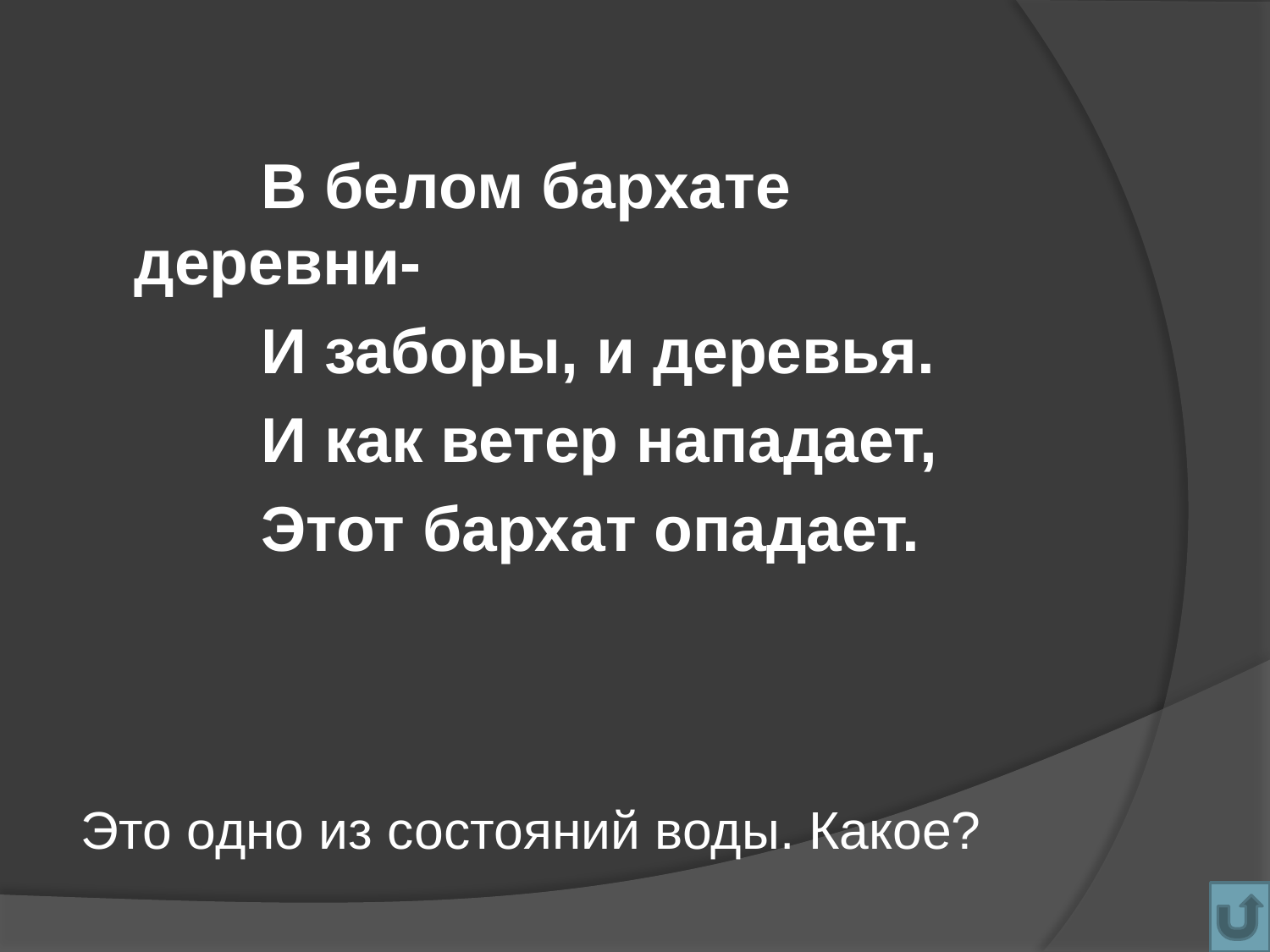

В белом бархате деревни-
		И заборы, и деревья.
		И как ветер нападает,
		Этот бархат опадает.

Это одно из состояний воды. Какое?